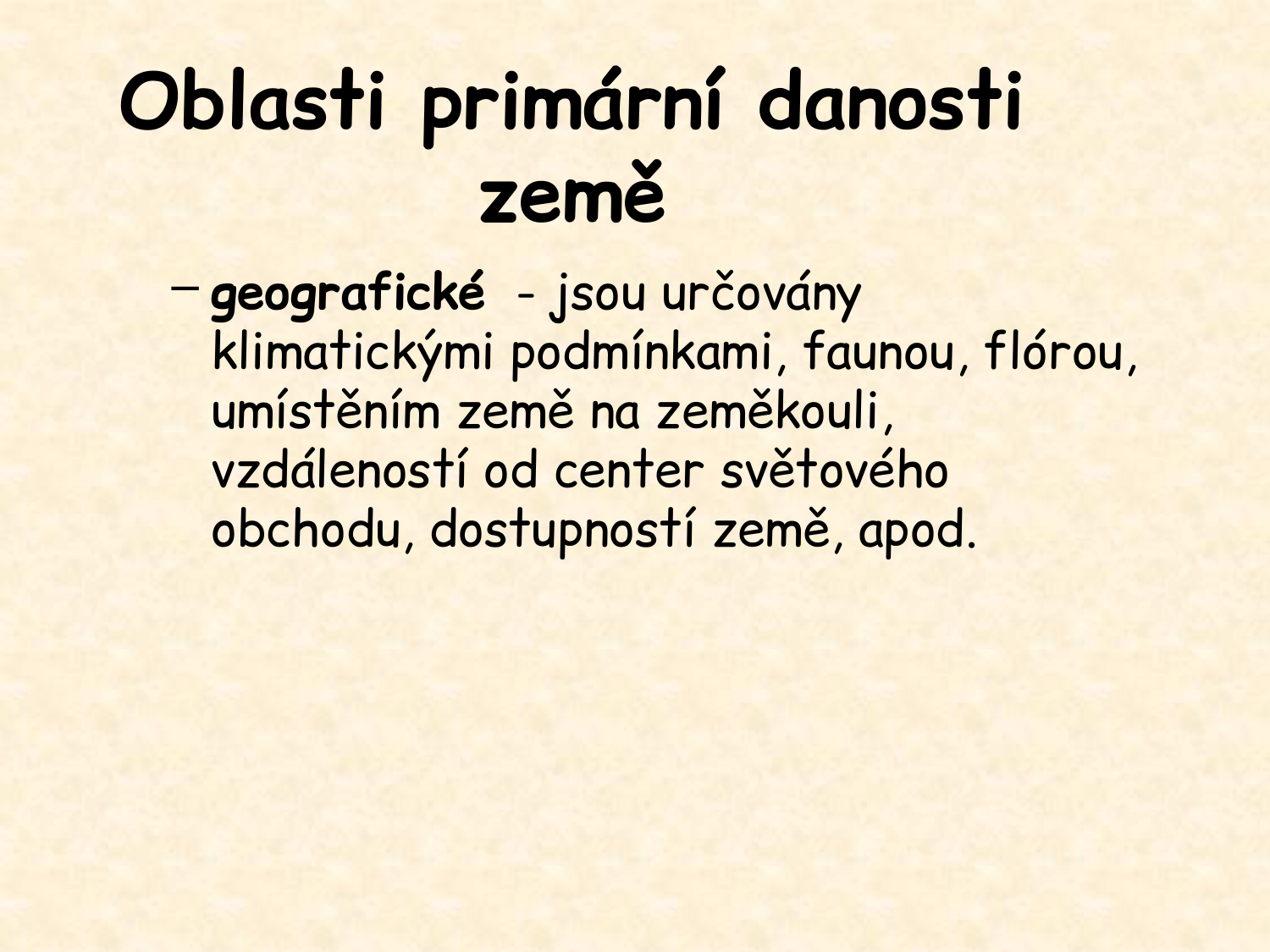

# Oblasti primární danosti země
geografické  - jsou určovány klimatickými podmínkami, faunou, flórou, umístěním země na zeměkouli, vzdáleností od center světového obchodu, dostupností země, apod.